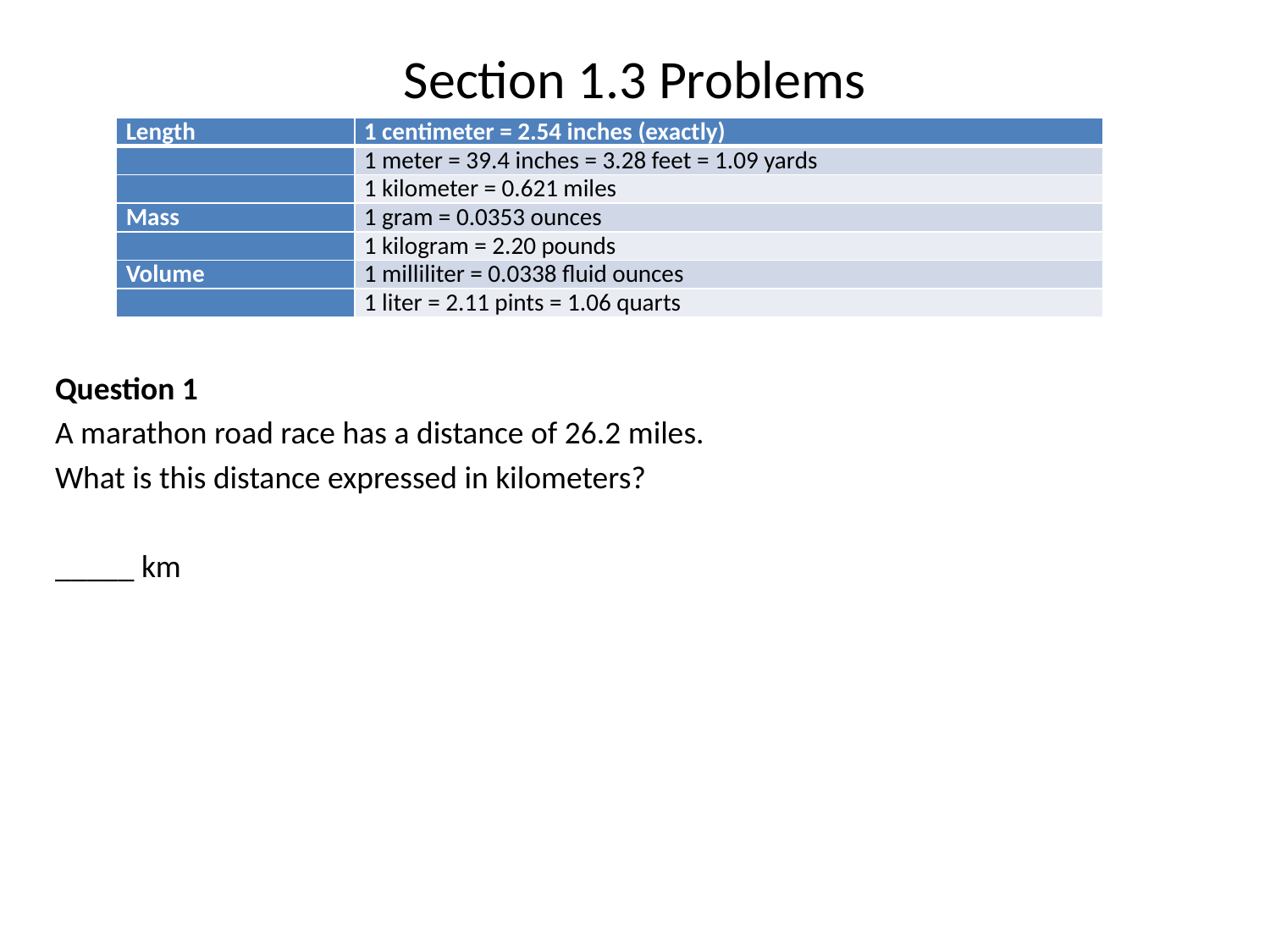

# Section 1.3 Problems
| Length | 1 centimeter = 2.54 inches (exactly) |
| --- | --- |
|  | 1 meter = 39.4 inches = 3.28 feet = 1.09 yards |
|  | 1 kilometer = 0.621 miles |
| Mass | 1 gram = 0.0353 ounces |
|  | 1 kilogram = 2.20 pounds |
| Volume | 1 milliliter = 0.0338 fluid ounces |
|  | 1 liter = 2.11 pints = 1.06 quarts |
Question 1
A marathon road race has a distance of 26.2 miles.
What is this distance expressed in kilometers?

_____ km